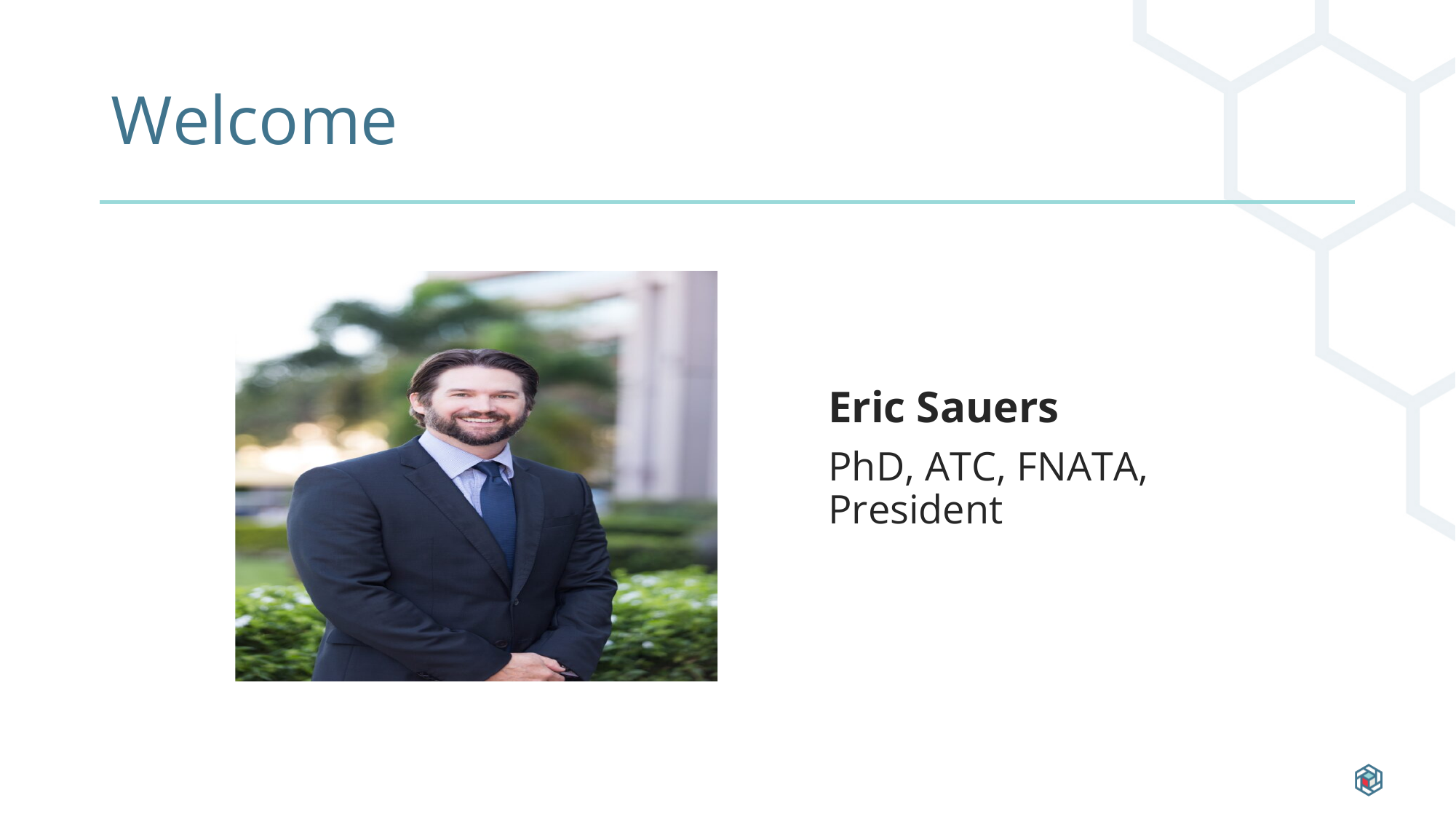

# Welcome

Eric Sauers
PhD, ATC, FNATA, President